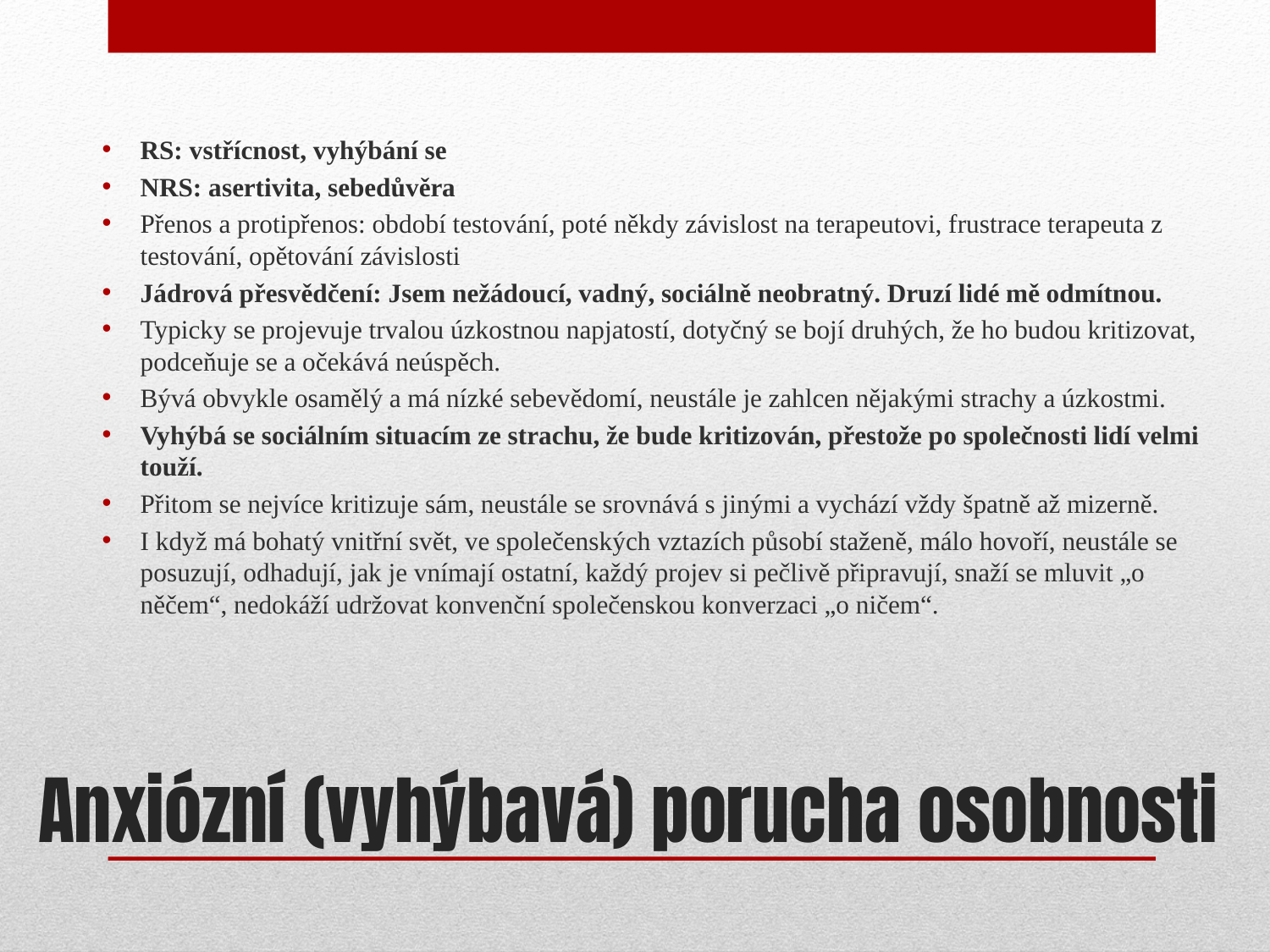

RS: vstřícnost, vyhýbání se
NRS: asertivita, sebedůvěra
Přenos a protipřenos: období testování, poté někdy závislost na terapeutovi, frustrace terapeuta z testování, opětování závislosti
Jádrová přesvědčení: Jsem nežádoucí, vadný, sociálně neobratný. Druzí lidé mě odmítnou.
Typicky se projevuje trvalou úzkostnou napjatostí, dotyčný se bojí druhých, že ho budou kritizovat, podceňuje se a očekává neúspěch.
Bývá obvykle osamělý a má nízké sebevědomí, neustále je zahlcen nějakými strachy a úzkostmi.
Vyhýbá se sociálním situacím ze strachu, že bude kritizován, přestože po společnosti lidí velmi touží.
Přitom se nejvíce kritizuje sám, neustále se srovnává s jinými a vychází vždy špatně až mizerně.
I když má bohatý vnitřní svět, ve společenských vztazích působí staženě, málo hovoří, neustále se posuzují, odhadují, jak je vnímají ostatní, každý projev si pečlivě připravují, snaží se mluvit „o něčem“, nedokáží udržovat konvenční společenskou konverzaci „o ničem“.
# Anxiózní (vyhýbavá) porucha osobnosti